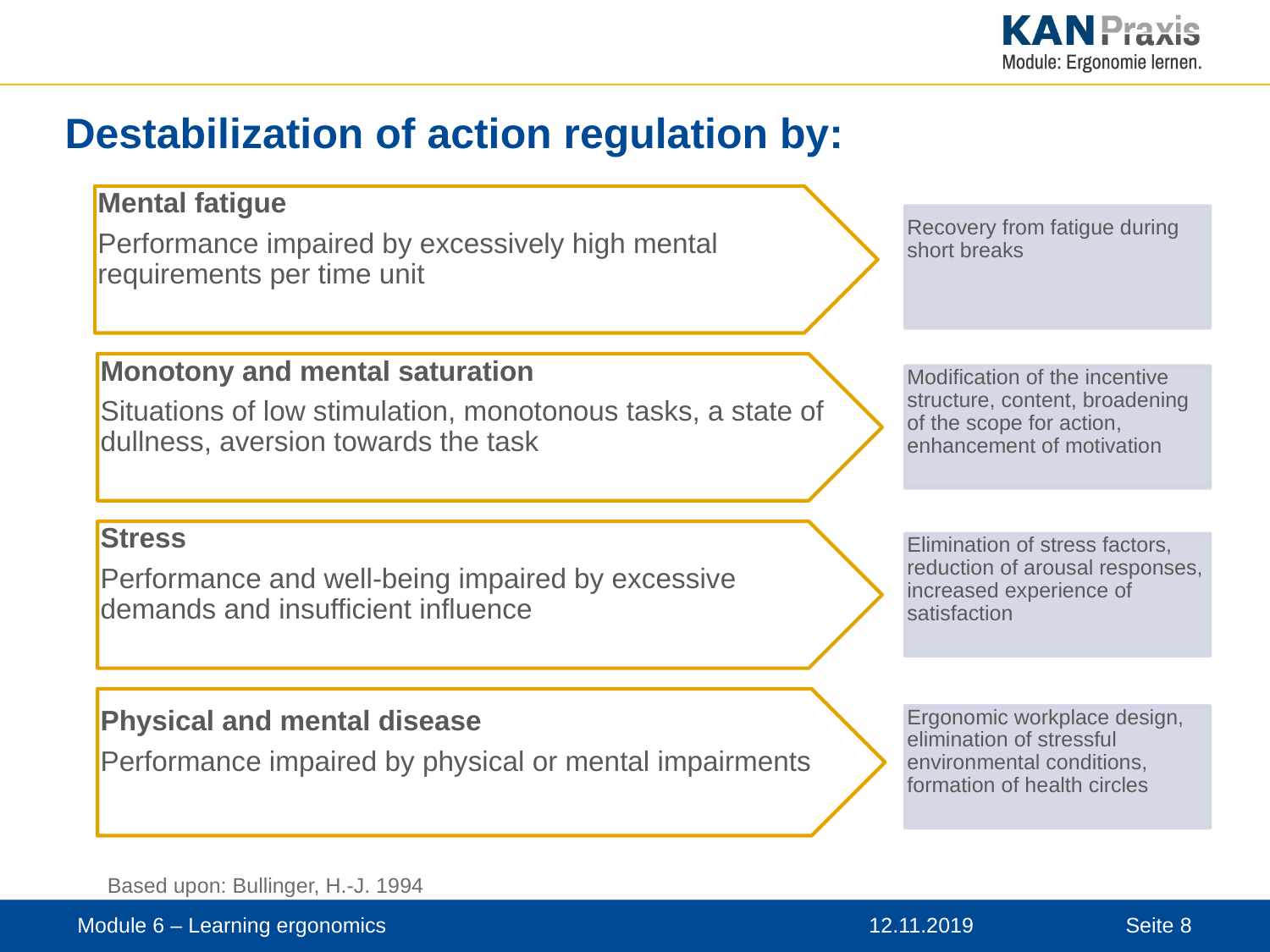

# Destabilization of action regulation by:
Mental fatigue
Performance impaired by excessively high mental requirements per time unit

Recovery from fatigue during short breaks

Monotony and mental saturation
Situations of low stimulation, monotonous tasks, a state of dullness, aversion towards the task

Modification of the incentive structure, content, broadening of the scope for action, enhancement of motivation

Stress
Performance and well-being impaired by excessive demands and insufficient influence

Elimination of stress factors, reduction of arousal responses, increased experience of satisfaction

Physical and mental disease
Performance impaired by physical or mental impairments

Ergonomic workplace design, elimination of stressful environmental conditions, formation of health circles

Based upon: Bullinger, H.-J. 1994
Module 6 – Learning ergonomics
12.11.2019
Seite 8